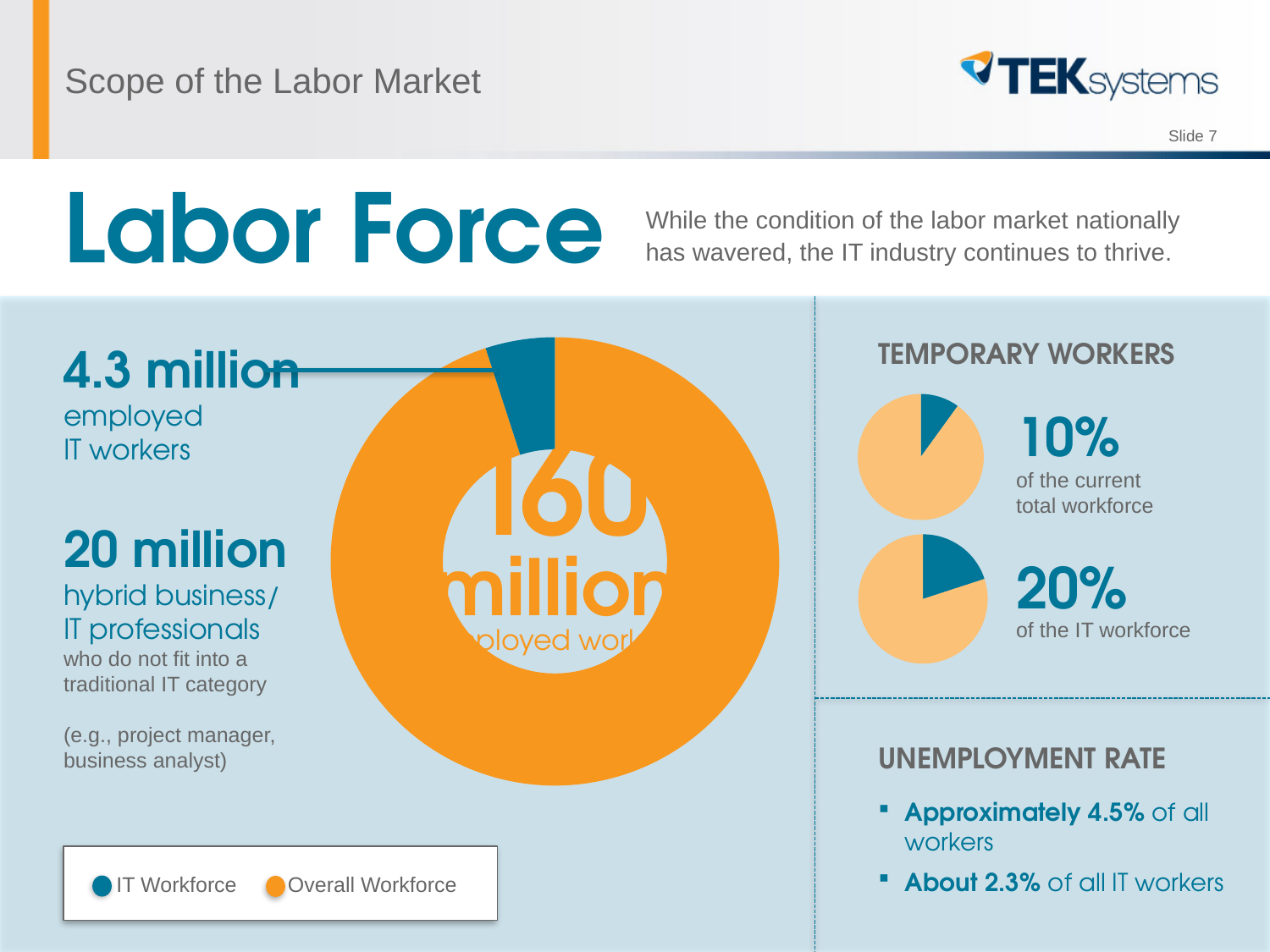

# Scope of the Labor Market
Labor Force
While the condition of the labor market nationally has wavered, the IT industry continues to thrive.

1

### Chart

| Category | TEMPORARY |
|---|---|
|  | 0.95 |
|  | 0.05 |
|  | None |
|  | None |
TEMPORARY WORKERS
4.3 million
employed
IT workers

### Chart

| Category | TEMPORARY |
|---|---|
|  | 0.1 |
|  | 0.9 |
|  | None |
|  | None |
10%
1
60
of the current
total workforce

million
employed workers

20 million
hybrid business/
IT professionals
who do not fit into a traditional IT category

(e.g., project manager, business analyst)

### Chart

| Category | TEMPORARY |
|---|---|
|  | 0.2 |
|  | 0.8 |
|  | None |
|  | None |
20%
of the IT workforce
UNEMPLOYMENT RATE
Approximately 4.5% of all workers
About 2.3% of all IT workers

IT Workforce
Overall Workforce